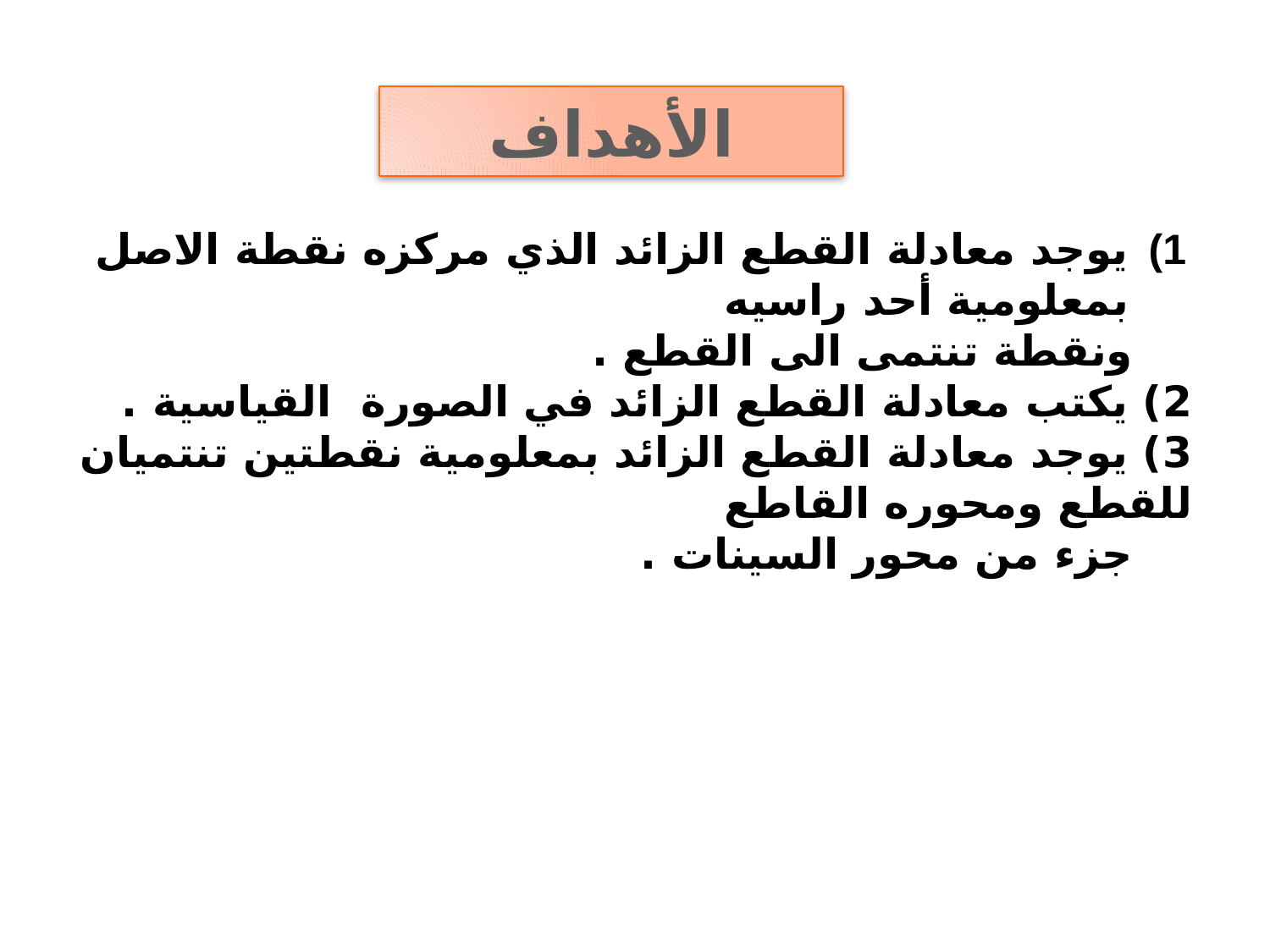

# الأهداف
يوجد معادلة القطع الزائد الذي مركزه نقطة الاصل بمعلومية أحد راسيه
    ونقطة تنتمى الى القطع .
2) يكتب معادلة القطع الزائد في الصورة  القياسية .
3) يوجد معادلة القطع الزائد بمعلومية نقطتين تنتميان للقطع ومحوره القاطع
    جزء من محور السينات .